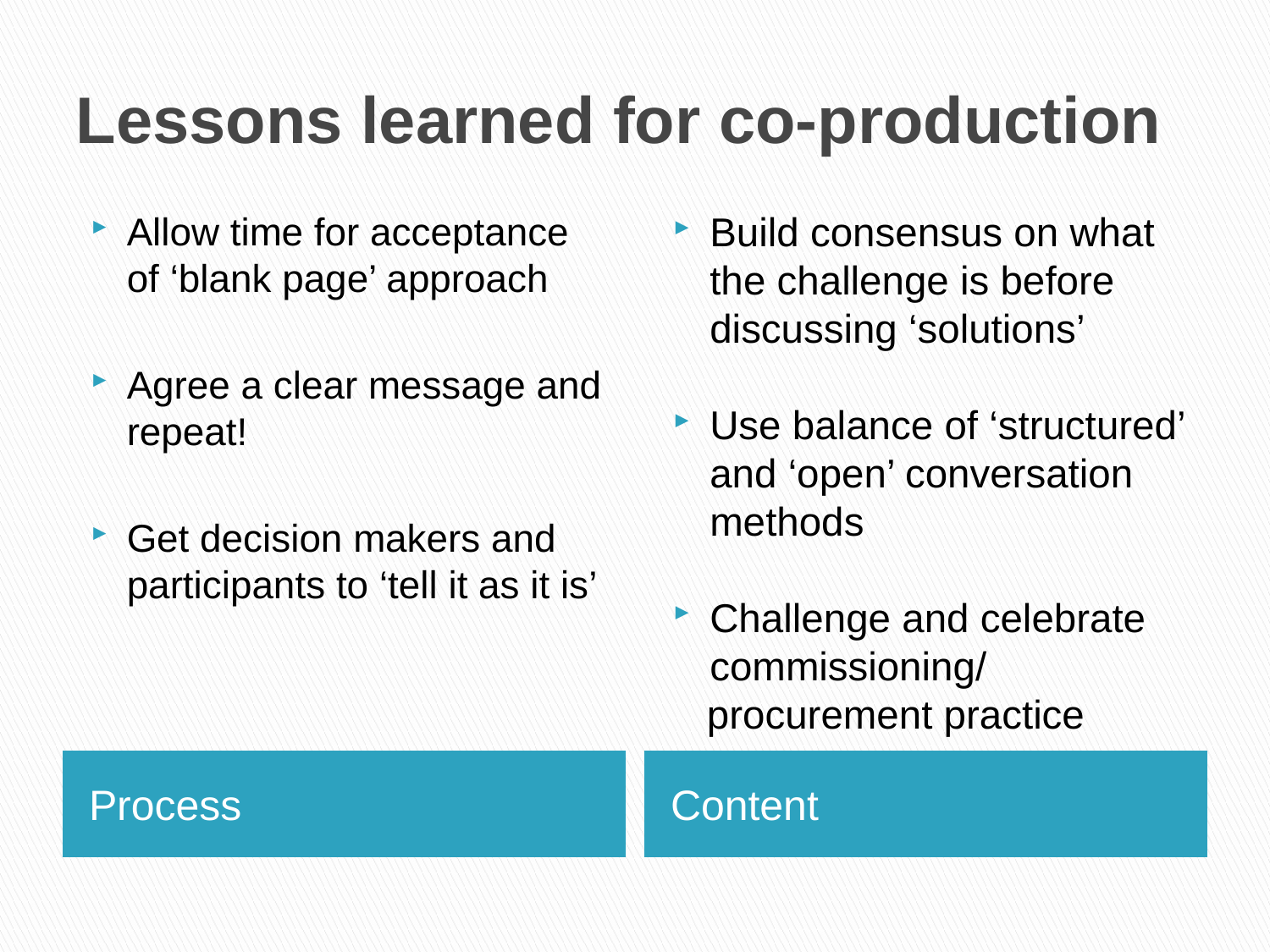

# Lessons learned for co-production
Allow time for acceptance of ‘blank page’ approach

Agree a clear message and repeat!

Get decision makers and participants to ‘tell it as it is’

Build consensus on what the challenge is before discussing ‘solutions’

Use balance of ‘structured’ and ‘open’ conversation methods

Challenge and celebrate commissioning/
   procurement practice

Process
Content